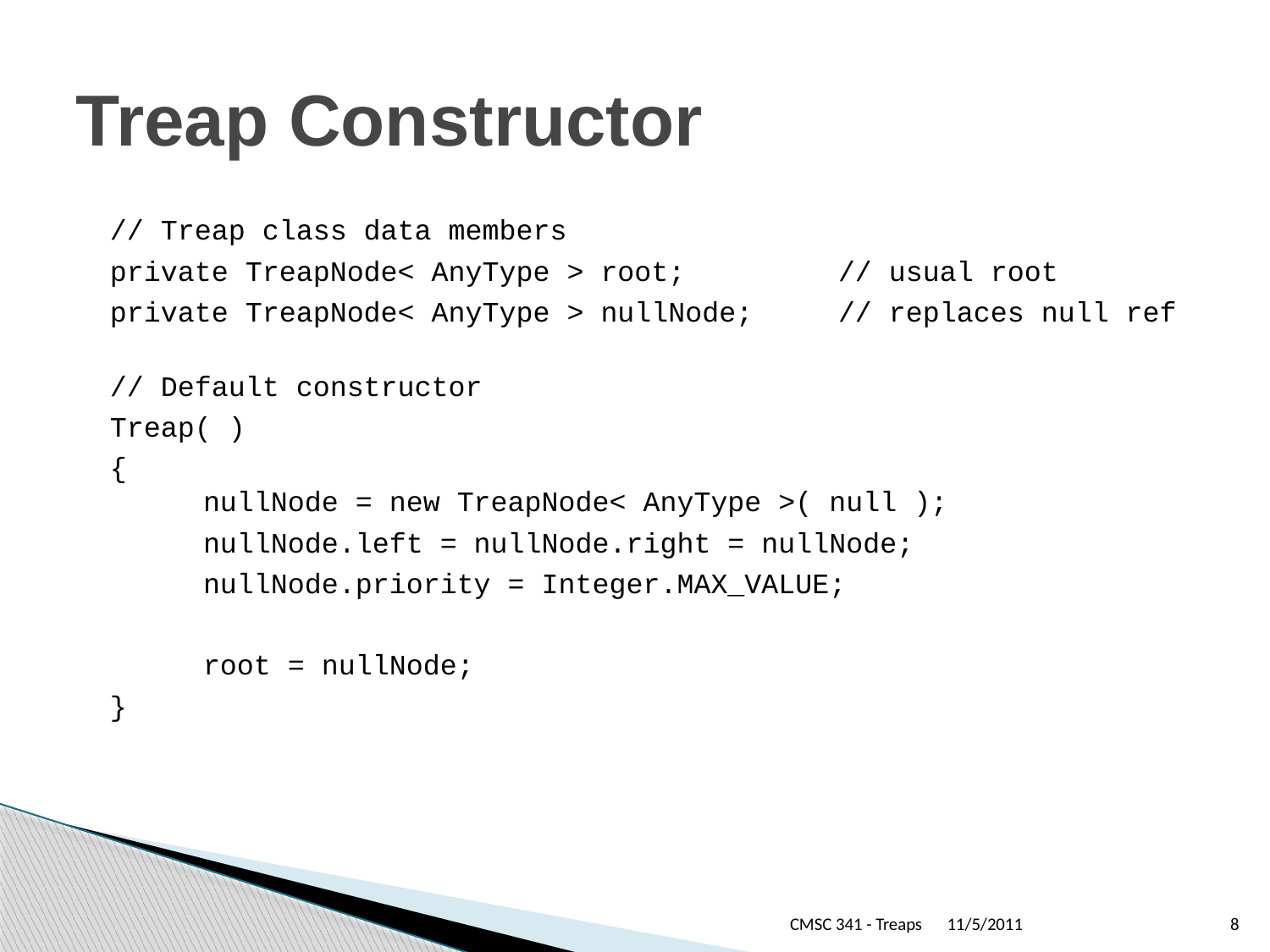

# Treap Constructor
  // Treap class data members
  private TreapNode< AnyType > root;		// usual root
  private TreapNode< AnyType > nullNode; 	// replaces null ref
  // Default constructor
  Treap( )
  {
	nullNode = new TreapNode< AnyType >( null );
	nullNode.left = nullNode.right = nullNode;
	nullNode.priority = Integer.MAX_VALUE;

	root = nullNode;
  }

CMSC 341 - Treaps
11/5/2011
8